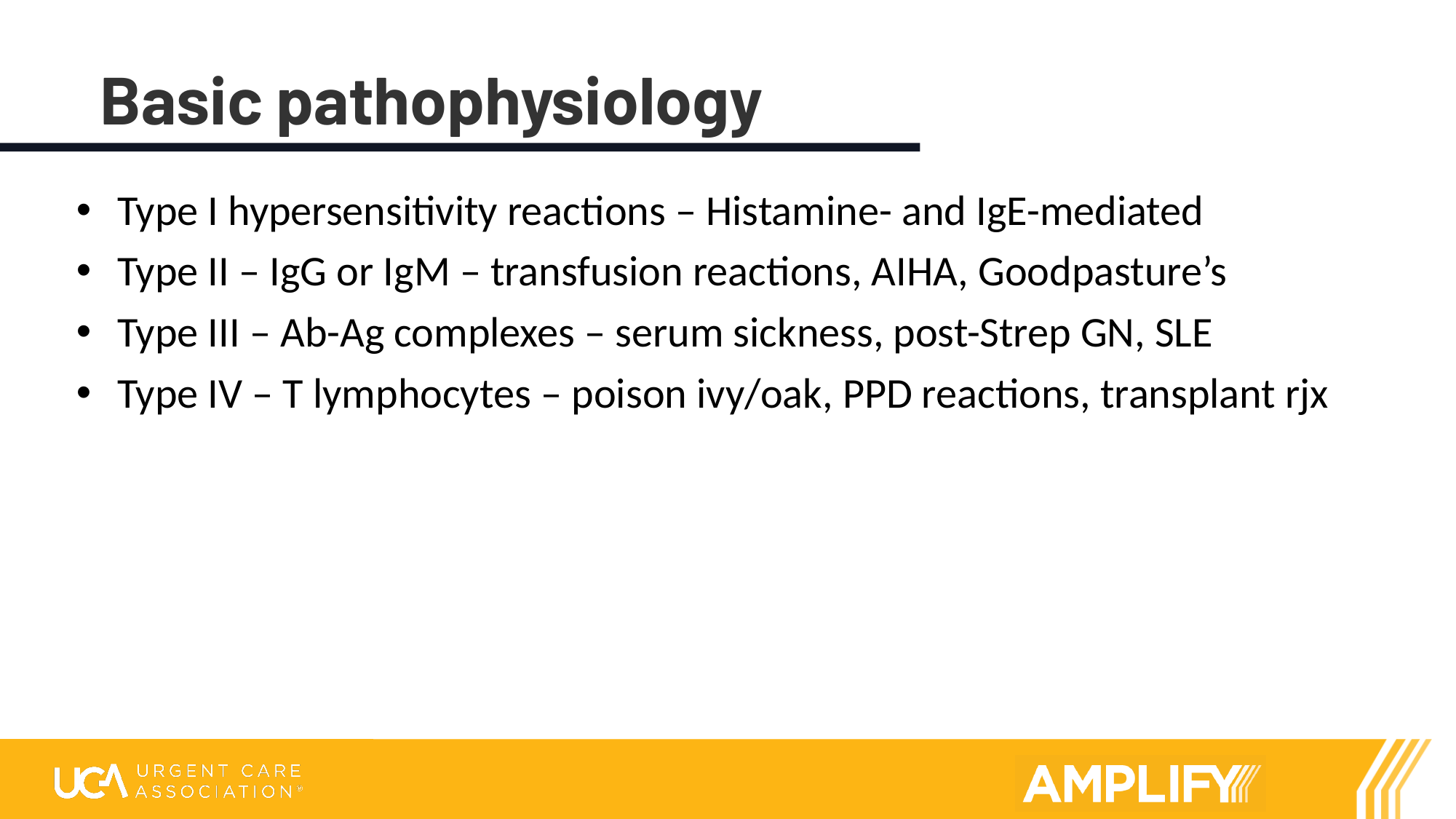

# Basic pathophysiology
Type I hypersensitivity reactions – Histamine- and IgE-mediated
Type II – IgG or IgM – transfusion reactions, AIHA, Goodpasture’s
Type III – Ab-Ag complexes – serum sickness, post-Strep GN, SLE
Type IV – T lymphocytes – poison ivy/oak, PPD reactions, transplant rjx